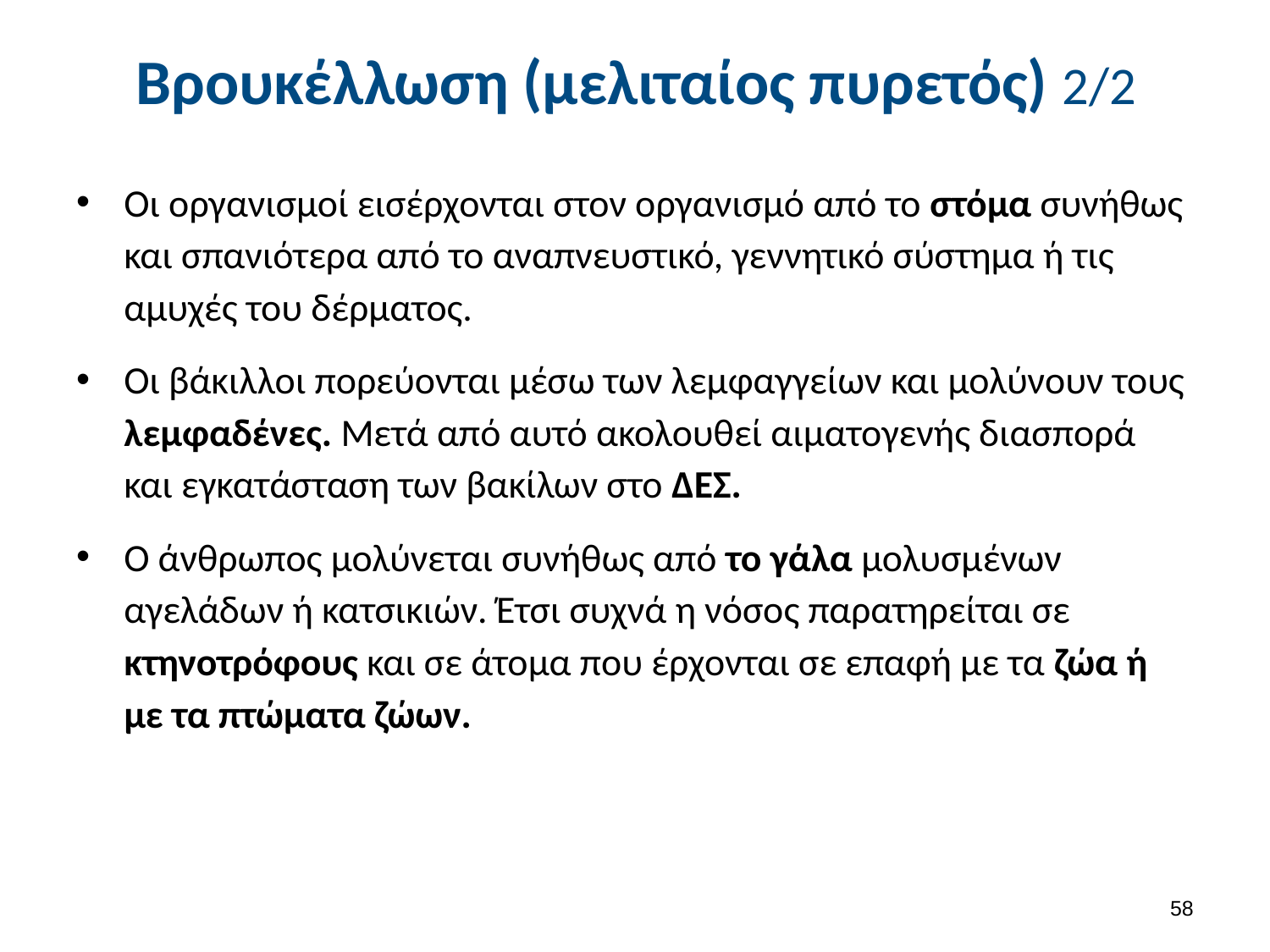

# Βρουκέλλωση (μελιταίος πυρετός) 2/2
Οι οργανισμοί εισέρχονται στον οργανισμό από το στόμα συνήθως και σπανιότερα από το αναπνευστικό, γεννητικό σύστημα ή τις αμυχές του δέρματος.
Οι βάκιλλοι πορεύονται μέσω των λεμφαγγείων και μολύνουν τους λεμφαδένες. Μετά από αυτό ακολουθεί αιματογενής διασπορά και εγκατάσταση των βακίλων στο ΔΕΣ.
Ο άνθρωπος μολύνεται συνήθως από το γάλα μολυσμένων αγελάδων ή κατσικιών. Έτσι συχνά η νόσος παρατηρείται σε κτηνοτρόφους και σε άτομα που έρχονται σε επαφή με τα ζώα ή με τα πτώματα ζώων.
58